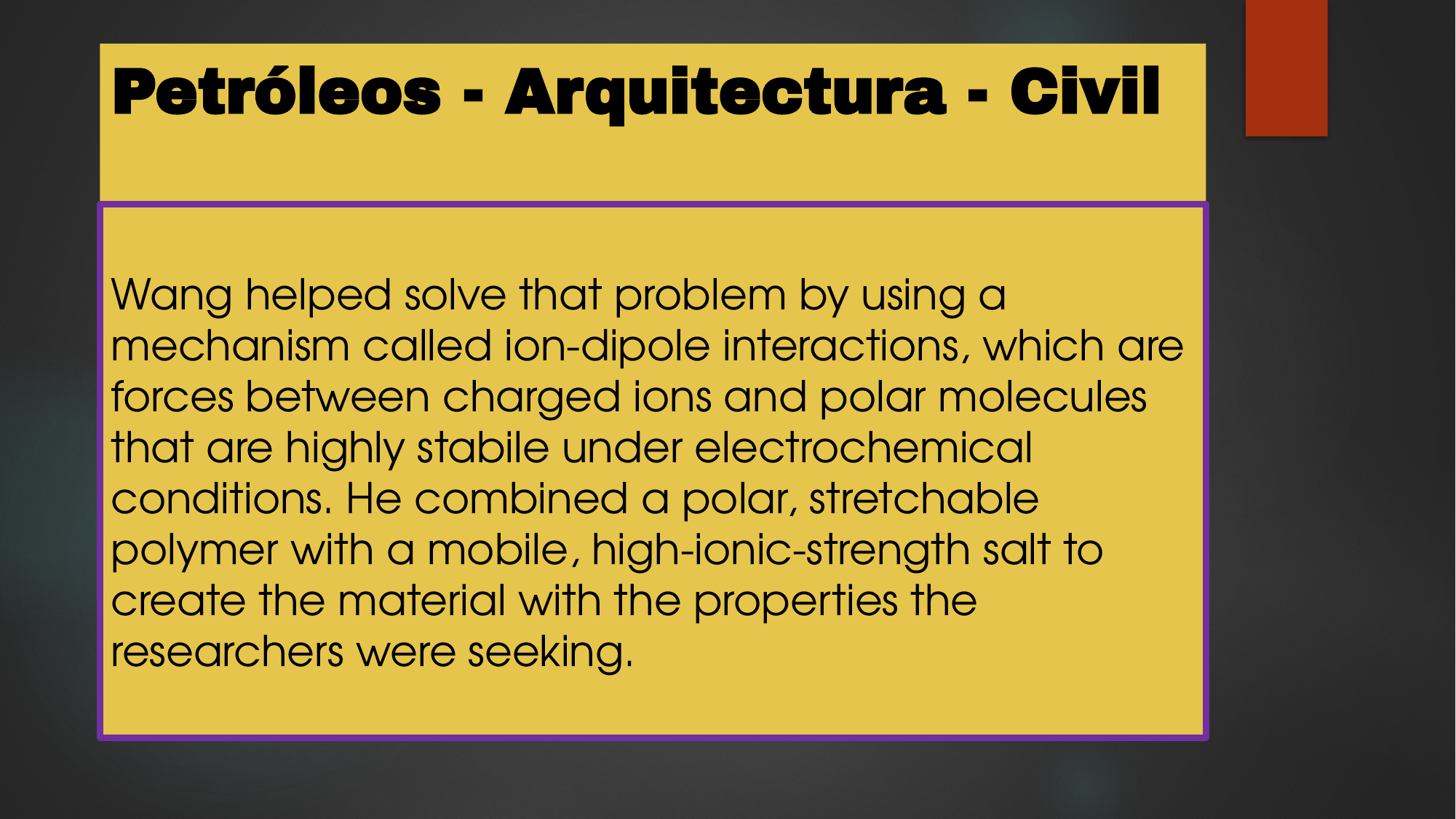

# Petróleos - Arquitectura - Civil
Wang helped solve that problem by using a mechanism called ion-dipole interactions, which are forces between charged ions and polar molecules that are highly stabile under electrochemical conditions. He combined a polar, stretchable polymer with a mobile, high-ionic-strength salt to create the material with the properties the researchers were seeking.